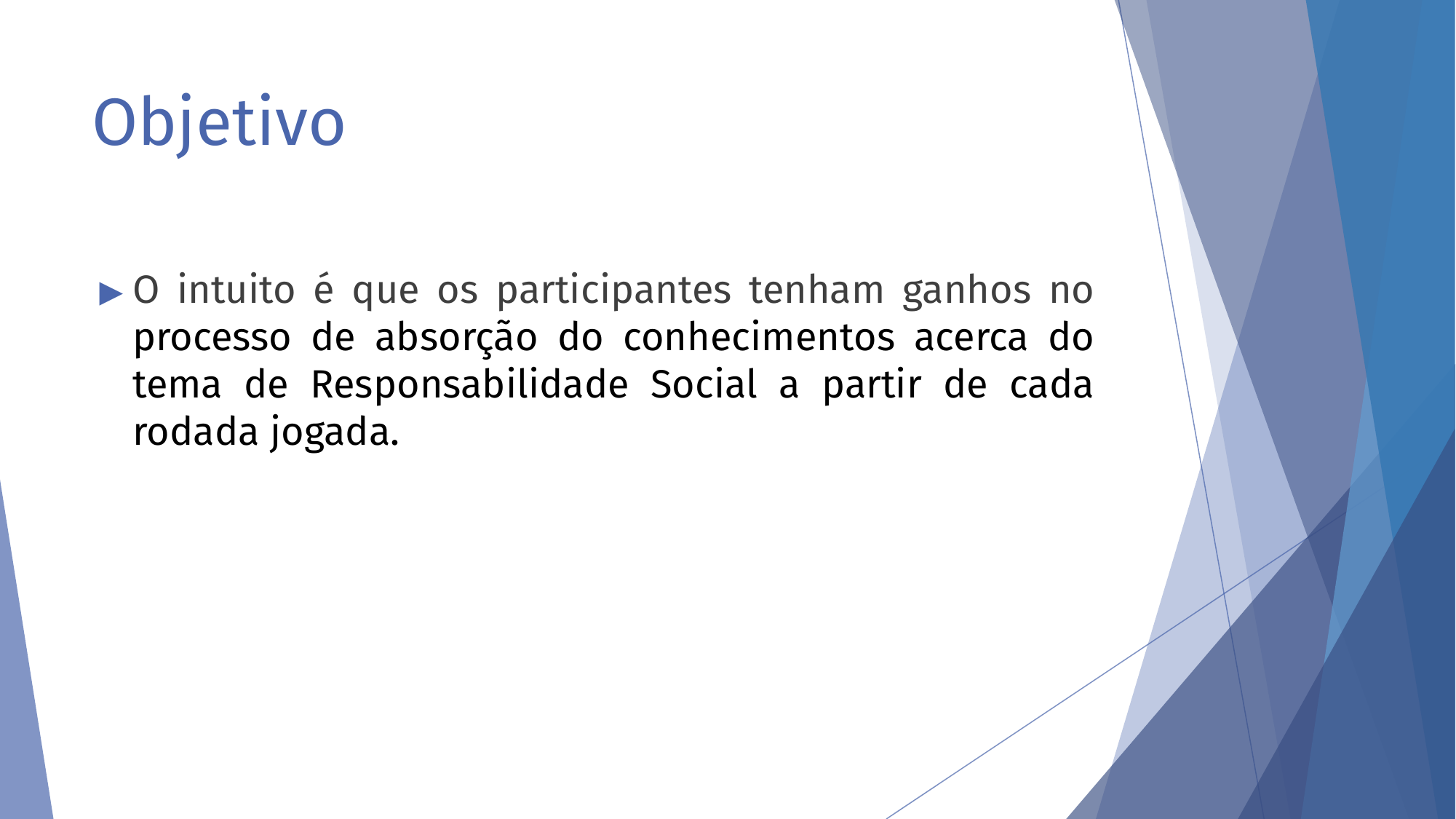

# Objetivo
O intuito é que os participantes tenham ganhos no processo de absorção do conhecimentos acerca do tema de Responsabilidade Social a partir de cada rodada jogada.